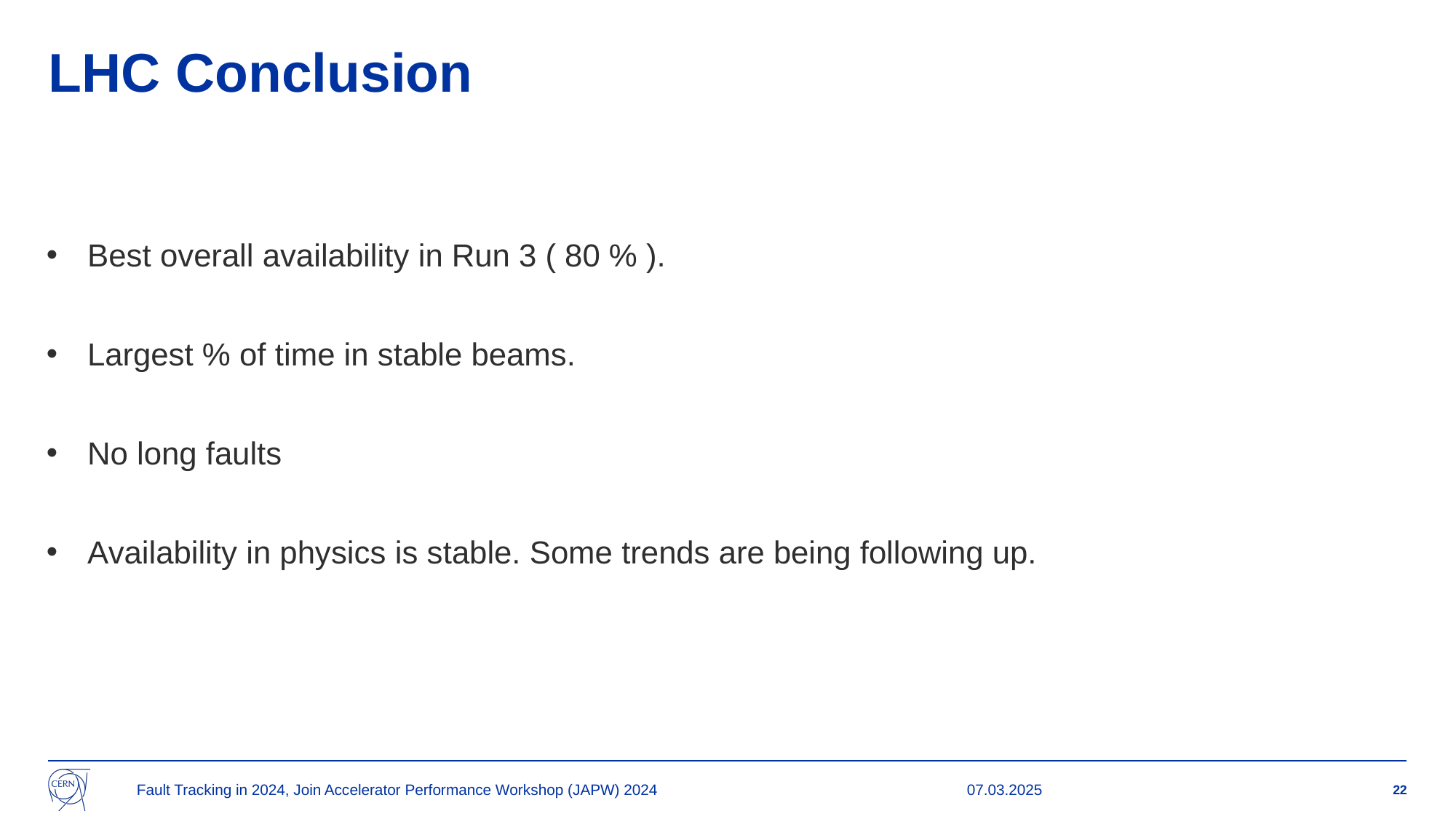

# LHC Conclusion
Best overall availability in Run 3 ( 80 % ).

Largest % of time in stable beams.

No long faults

Availability in physics is stable. Some trends are being following up.
Fault Tracking in 2024, Join Accelerator Performance Workshop (JAPW) 2024
07.03.2025
22